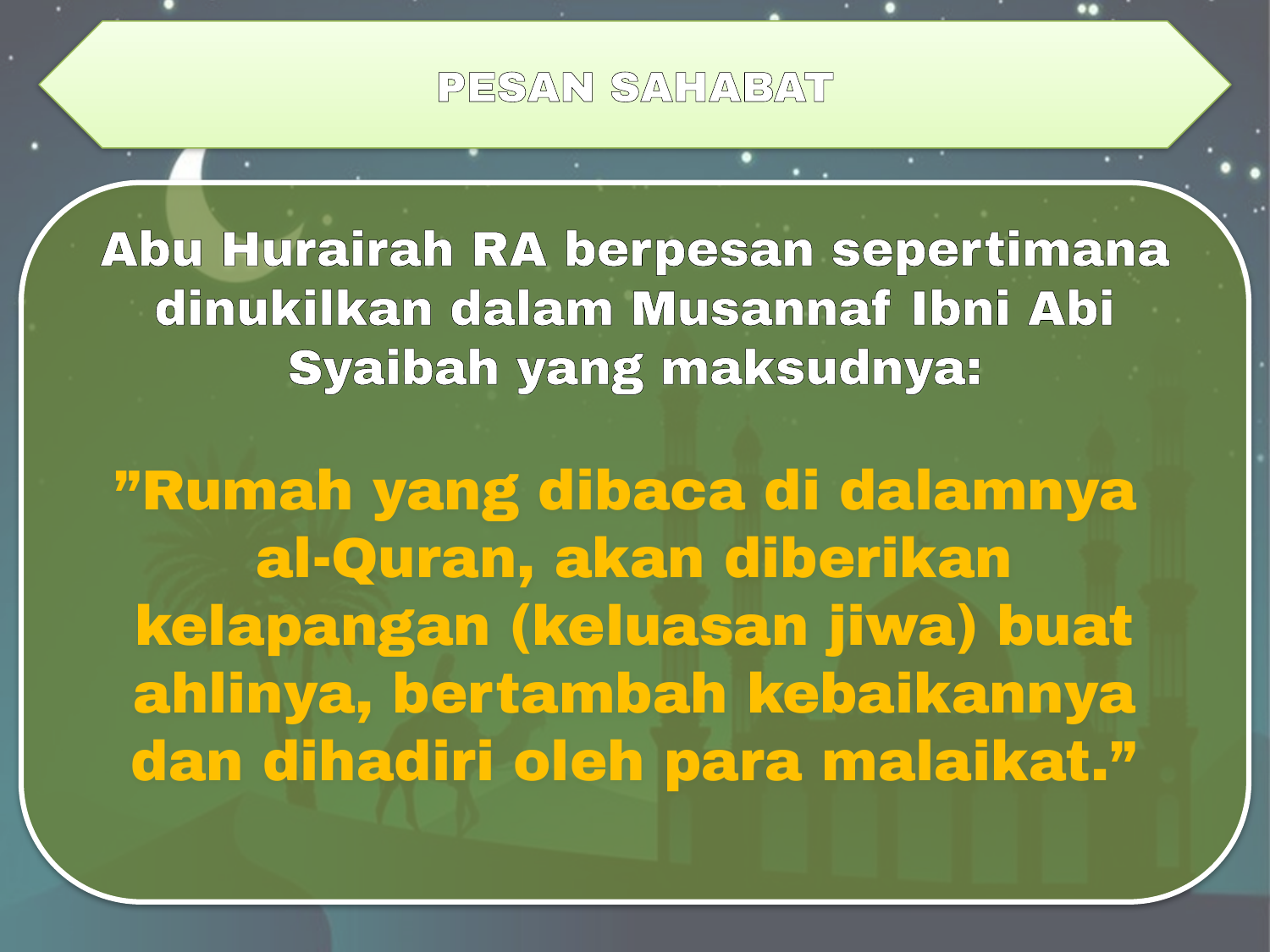

PESAN SAHABAT
Abu Hurairah RA berpesan sepertimana dinukilkan dalam Musannaf Ibni Abi Syaibah yang maksudnya:

”Rumah yang dibaca di dalamnya
al-Quran, akan diberikan kelapangan (keluasan jiwa) buat ahlinya, bertambah kebaikannya dan dihadiri oleh para malaikat.”